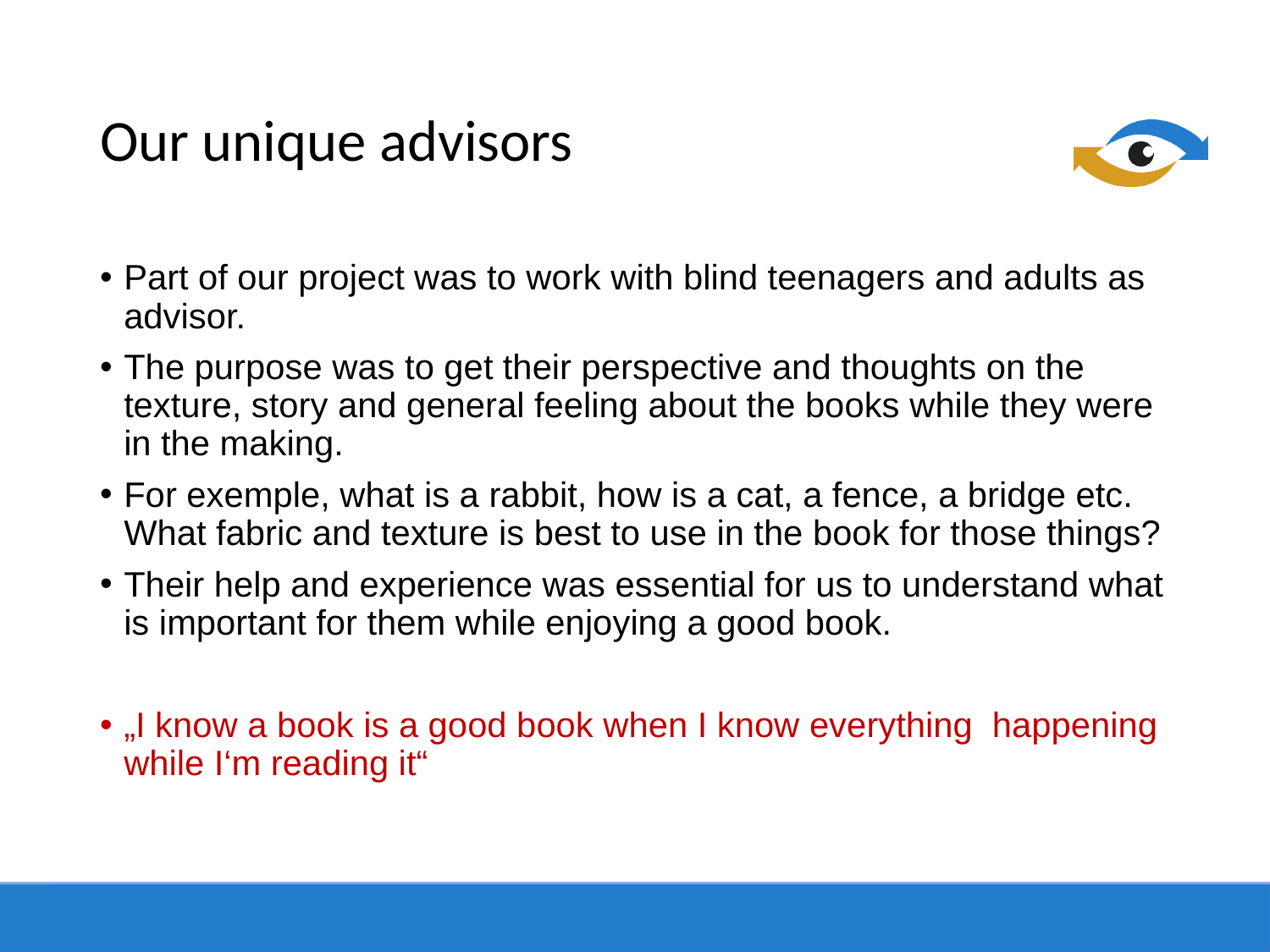

# Our unique advisors
Part of our project was to work with blind teenagers and adults as advisor.
The purpose was to get their perspective and thoughts on the texture, story and general feeling about the books while they were in the making.
For exemple, what is a rabbit, how is a cat, a fence, a bridge etc. What fabric and texture is best to use in the book for those things?
Their help and experience was essential for us to understand what is important for them while enjoying a good book.

„I know a book is a good book when I know everything  happening while I‘m reading it“